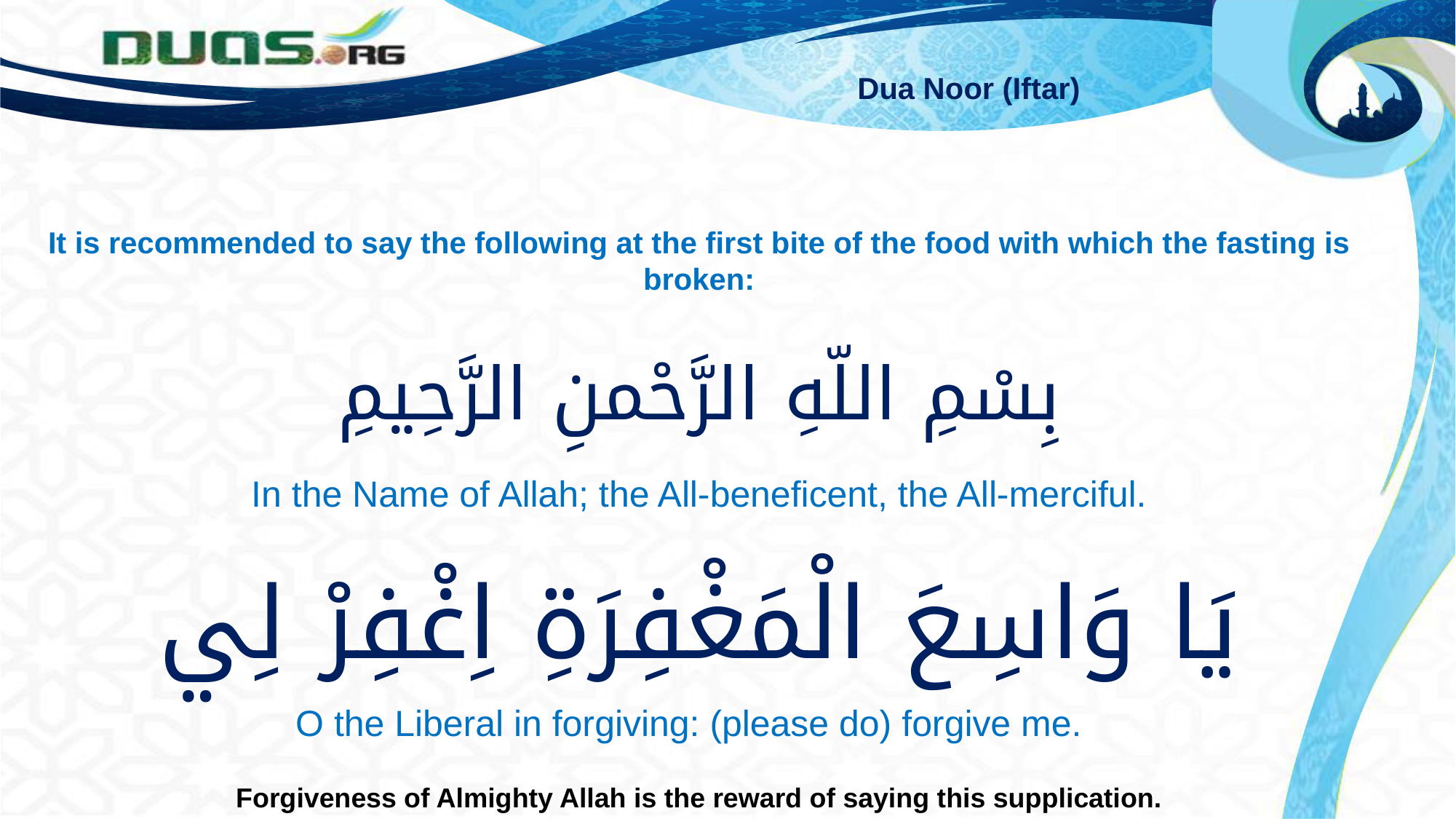

Dua Noor (Iftar)
It is recommended to say the following at the first bite of the food with which the fasting is broken:

بِسْمِ اللّهِ الرَّحْمنِ الرَّحِيمِ

In the Name of Allah; the All-beneficent, the All-merciful.

يَا وَاسِعَ الْمَغْفِرَةِ اِغْفِرْ لِي

O the Liberal in forgiving: (please do) forgive me.

Forgiveness of Almighty Allah is the reward of saying this supplication.